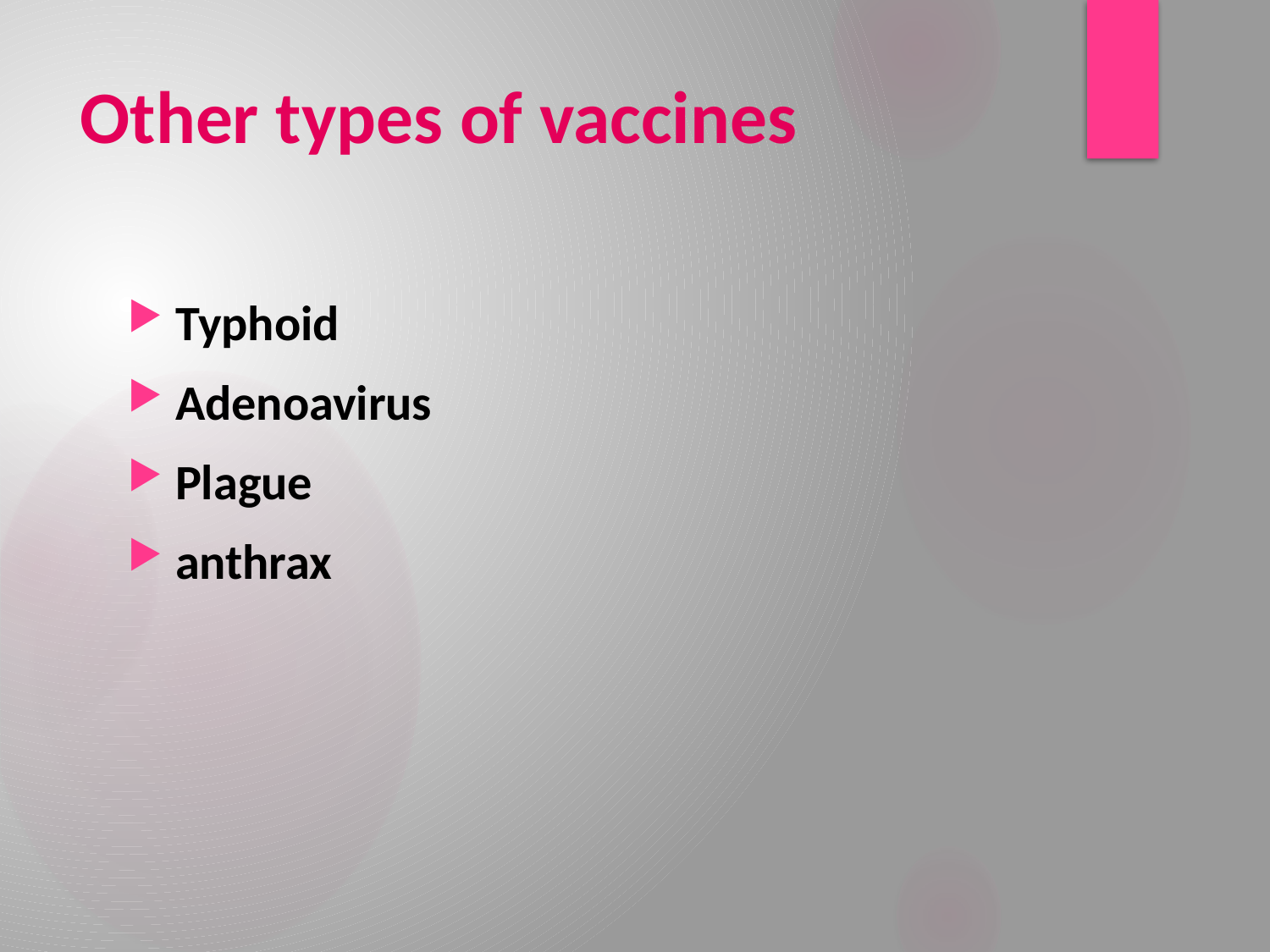

# Other types of vaccines
Typhoid
Adenoavirus
Plague
anthrax